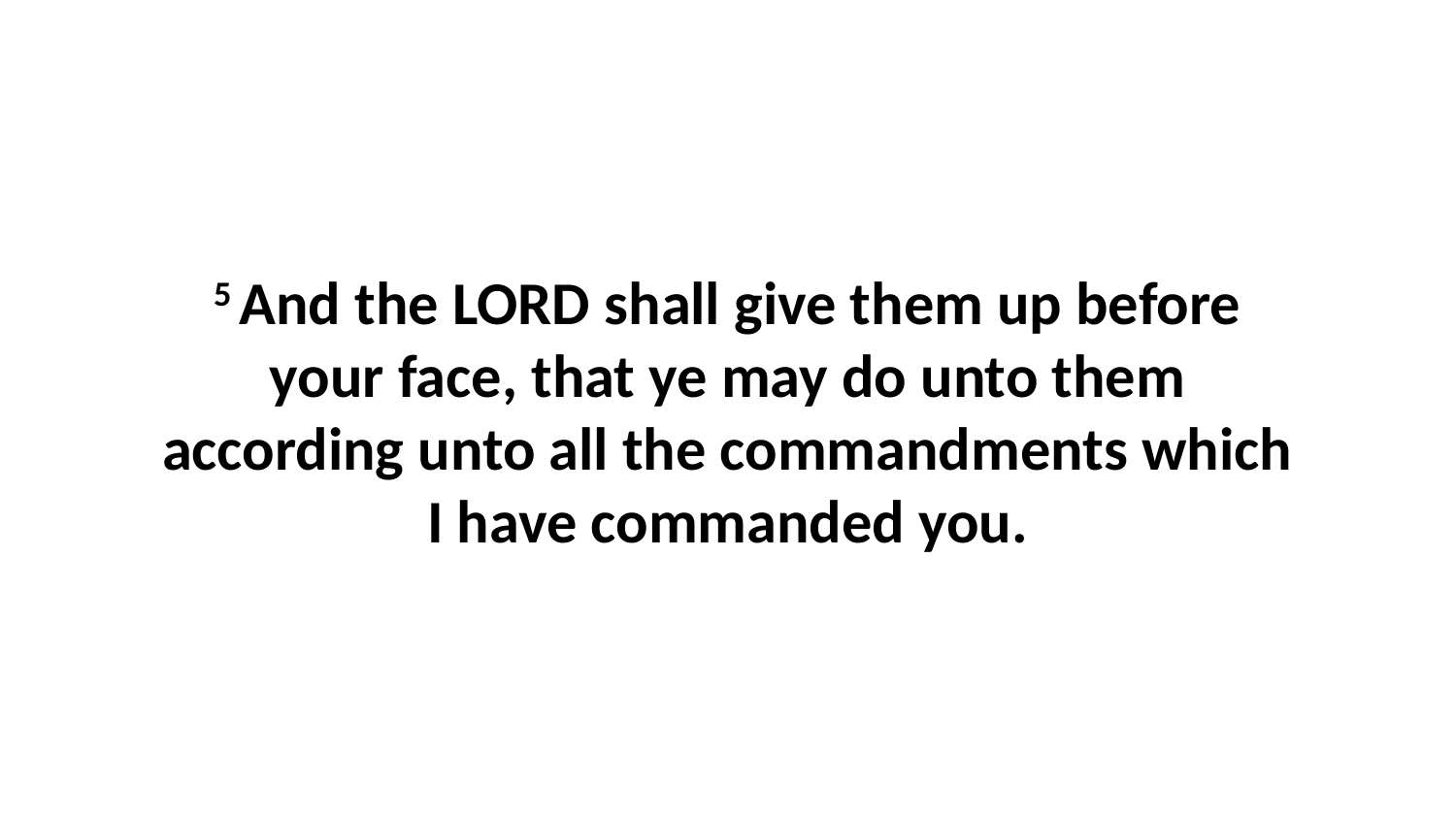

5 And the LORD shall give them up before your face, that ye may do unto them according unto all the commandments which I have commanded you.